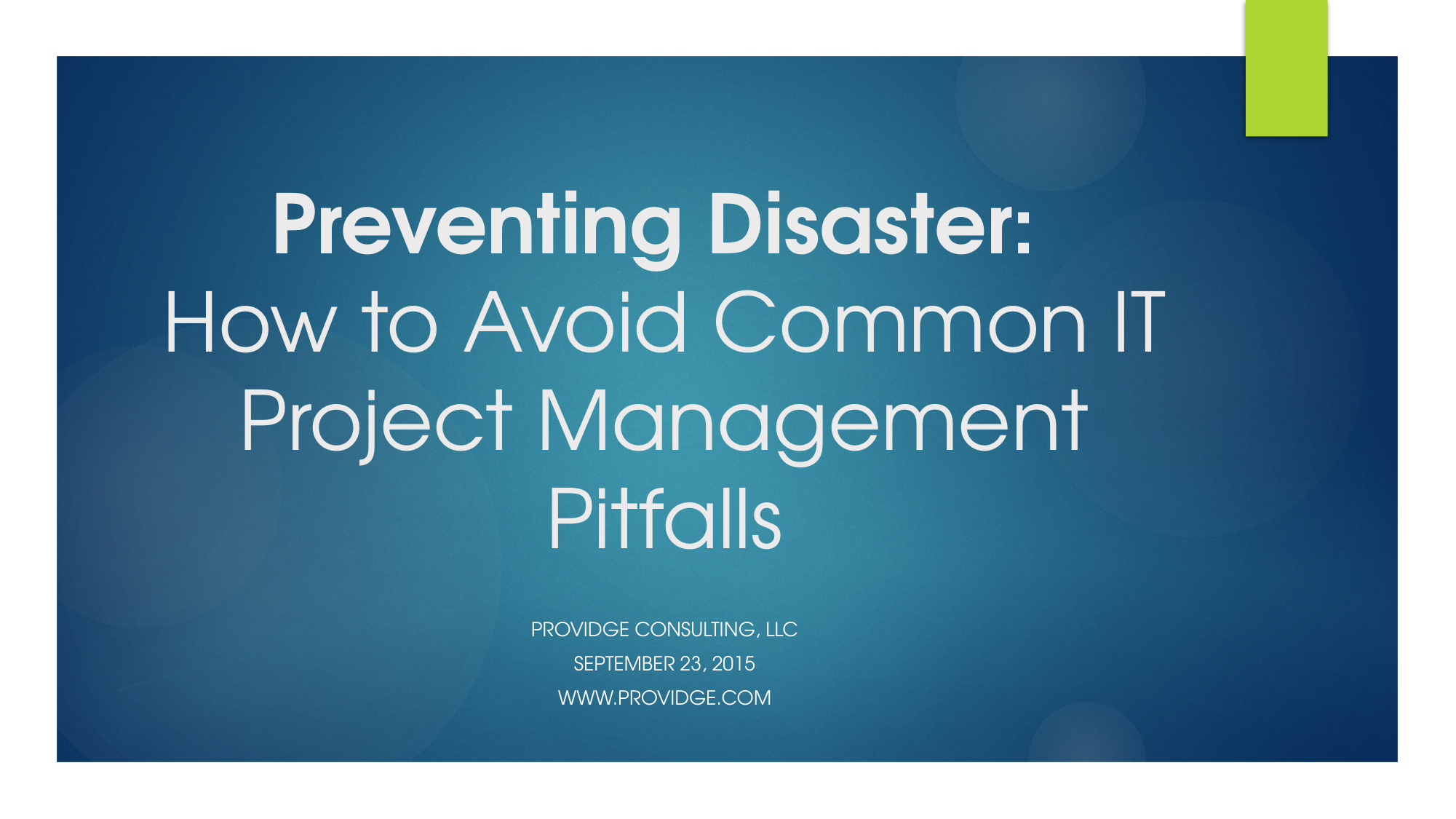

# Preventing Disaster: How to Avoid Common IT Project Management Pitfalls
Providge Consulting, LLC
September 23, 2015
www.Providge.COM